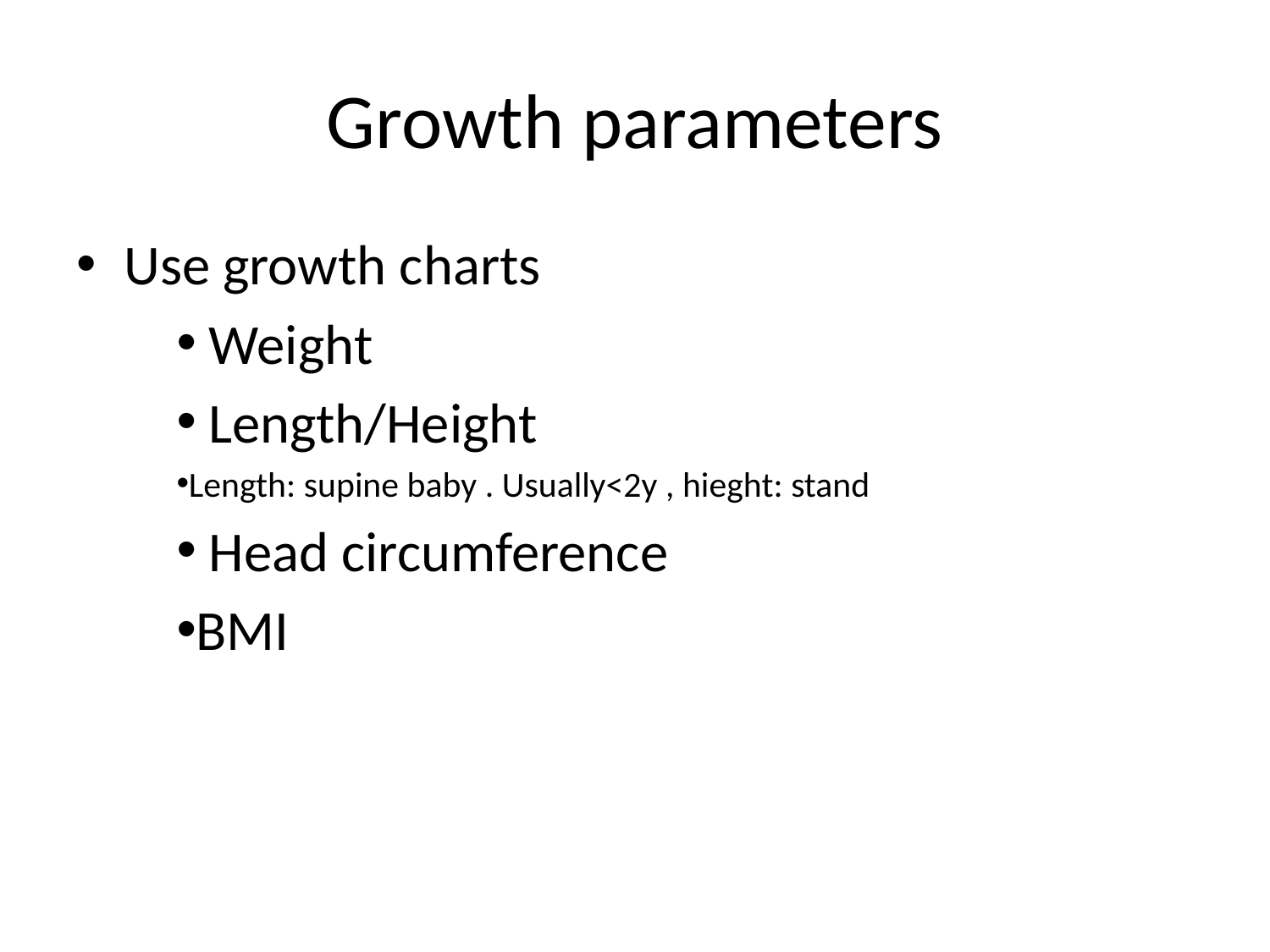

# Growth parameters
Use growth charts
 Weight
 Length/Height
Length: supine baby . Usually<2y , hieght: stand
 Head circumference
BMI